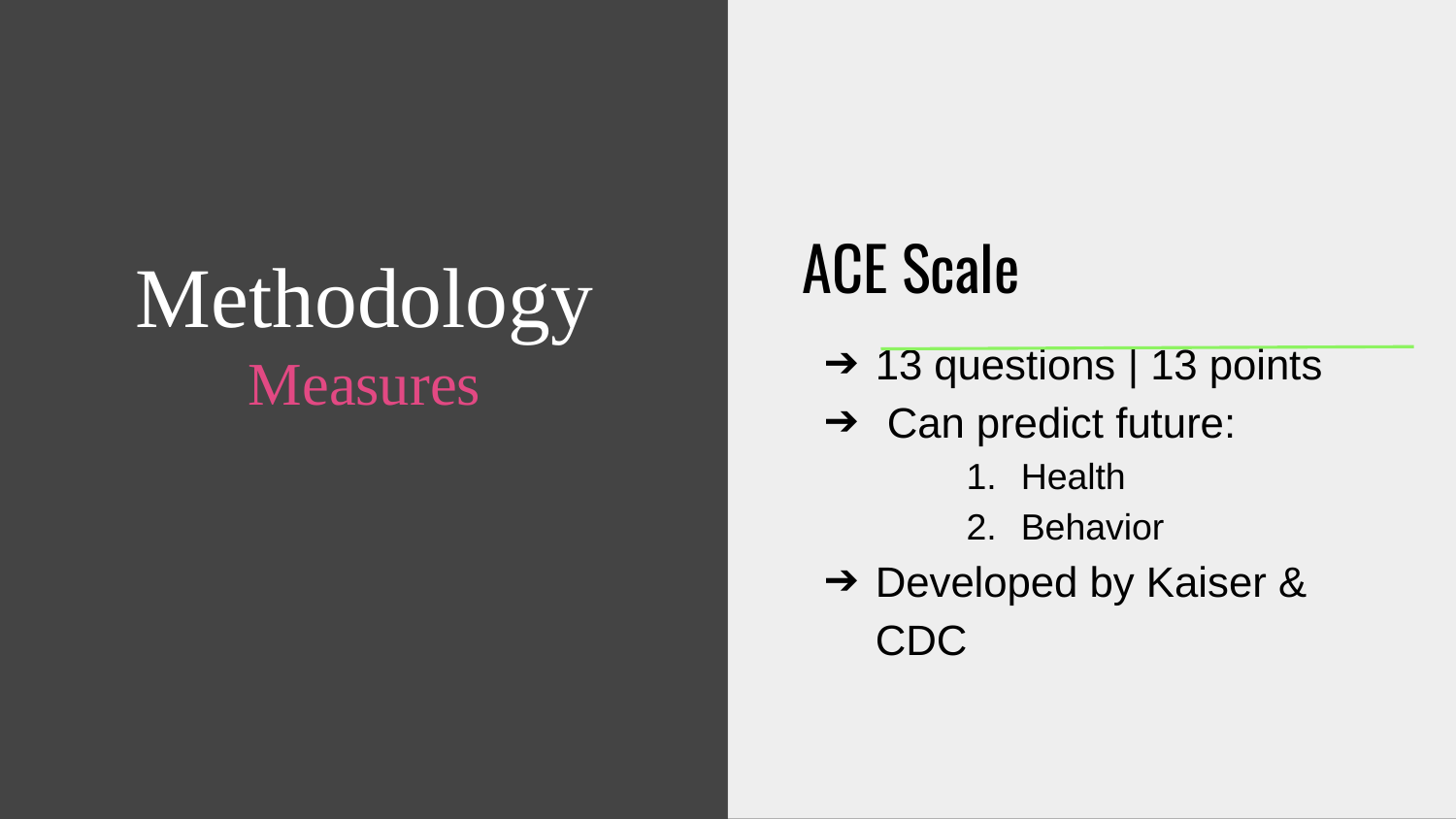

ACE Scale
13 questions | 13 points
 Can predict future:
Health
Behavior
Developed by Kaiser & CDC
# Methodology
Measures